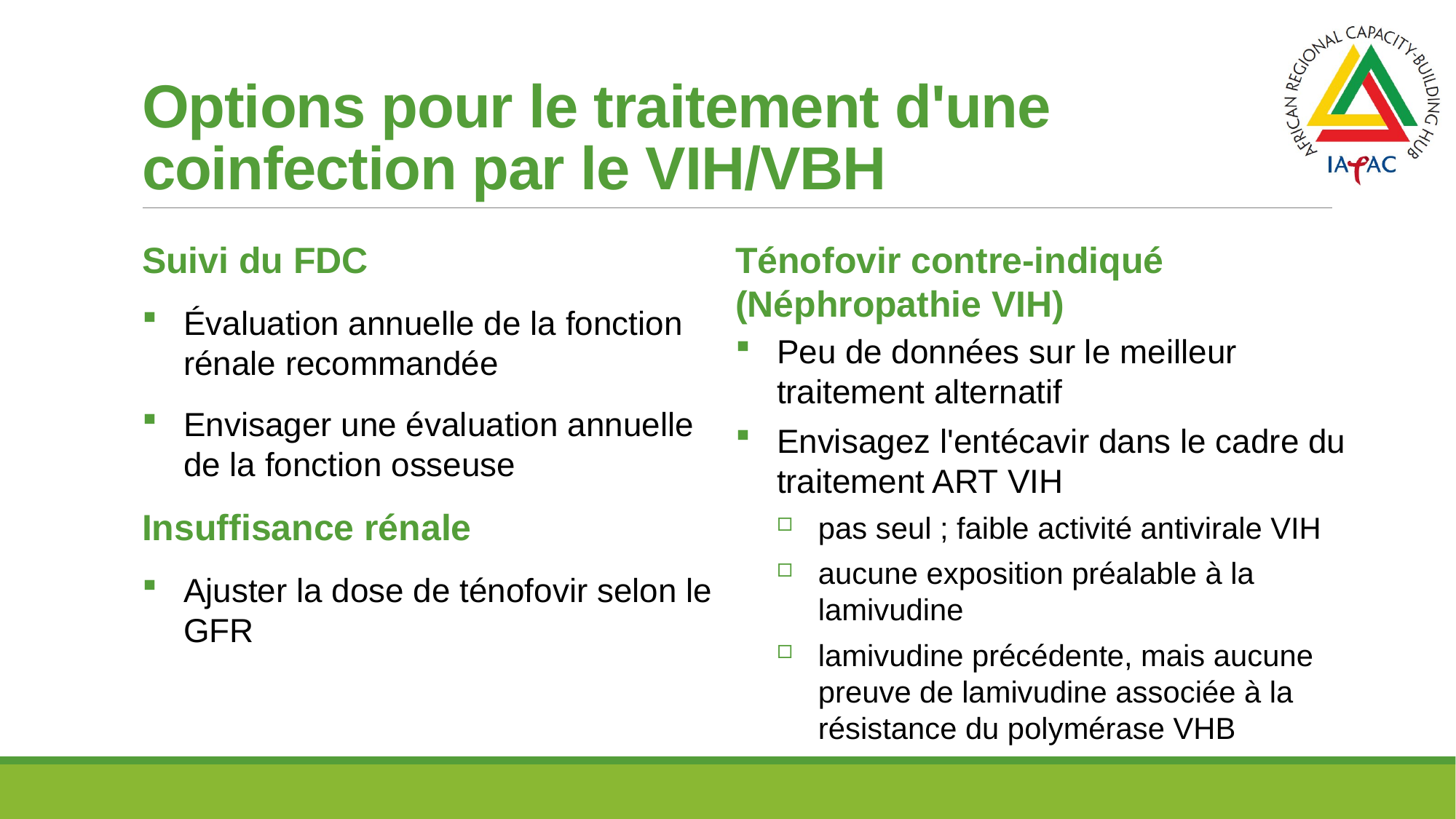

# Options pour le traitement d'une coinfection par le VIH/VBH
Suivi du FDC
Évaluation annuelle de la fonction rénale recommandée
Envisager une évaluation annuelle de la fonction osseuse
Insuffisance rénale
Ajuster la dose de ténofovir selon le GFR
Ténofovir contre-indiqué
(Néphropathie VIH)
Peu de données sur le meilleur traitement alternatif
Envisagez l'entécavir dans le cadre du traitement ART VIH
pas seul ; faible activité antivirale VIH
aucune exposition préalable à la lamivudine
lamivudine précédente, mais aucune preuve de lamivudine associée à la résistance du polymérase VHB